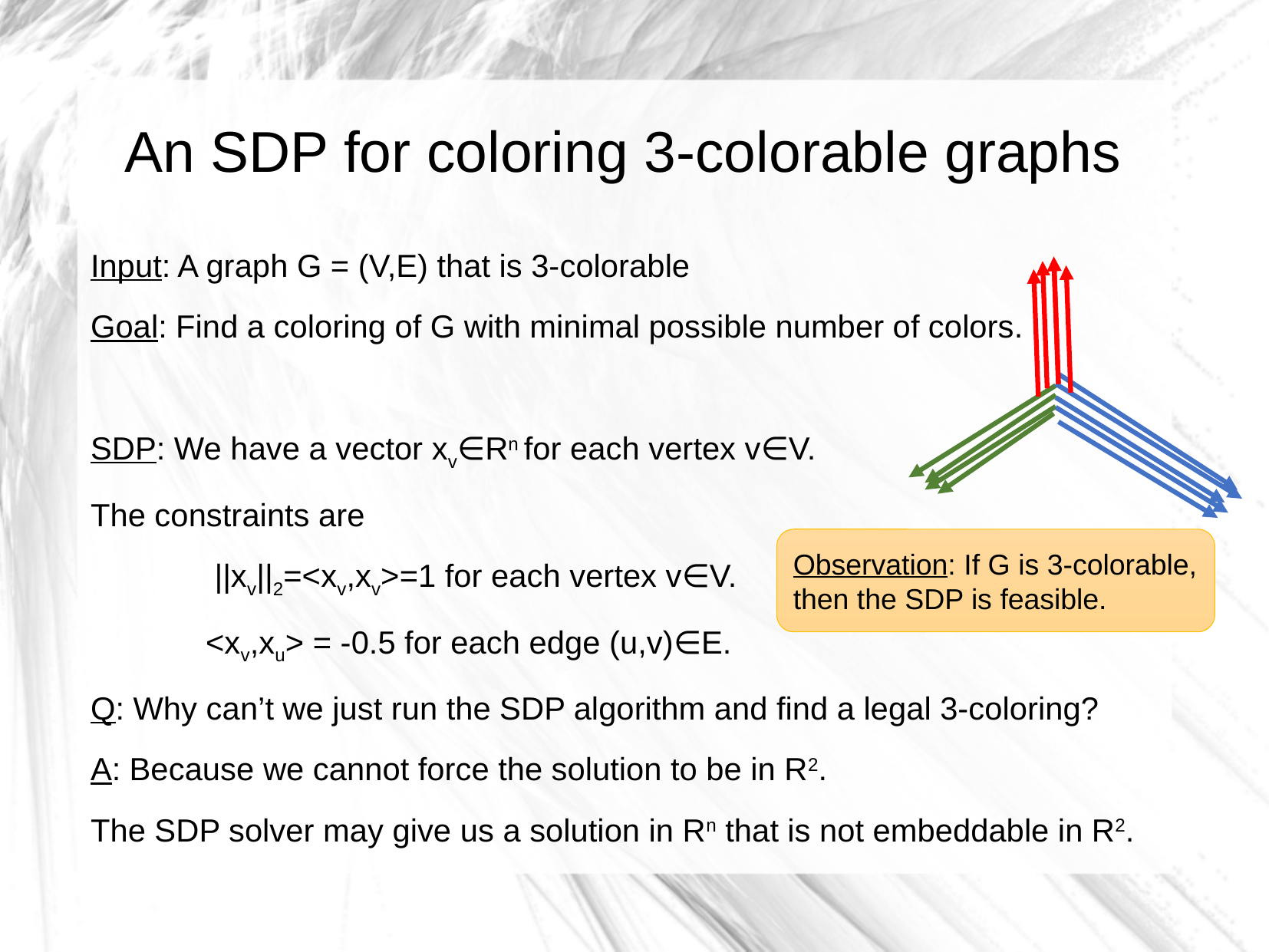

An SDP for coloring 3-colorable graphs
Input: A graph G = (V,E) that is 3-colorable
Goal: Find a coloring of G with minimal possible number of colors.

SDP: We have a vector xv∈Rn for each vertex v∈V.
The constraints are
	 ||xv||2=<xv,xv>=1 for each vertex v∈V.
	<xv,xu> = -0.5 for each edge (u,v)∈E.
Q: Why can’t we just run the SDP algorithm and find a legal 3-coloring?
A: Because we cannot force the solution to be in R2.
The SDP solver may give us a solution in Rn that is not embeddable in R2.
Observation: If G is 3-colorable, then the SDP is feasible.